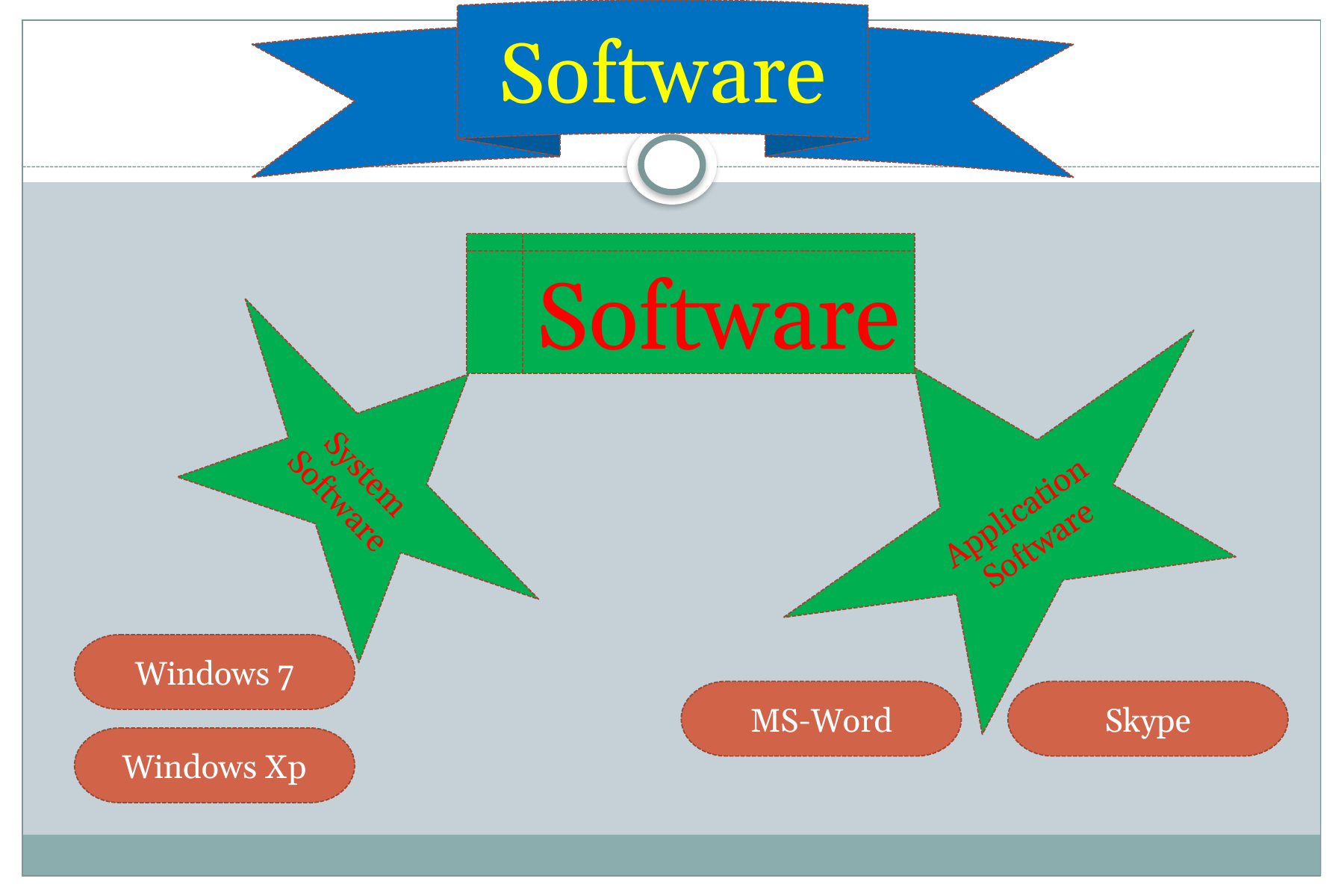

Software
Software
System Software
Application
Software
Windows 7
MS-Word
Skype
Windows Xp